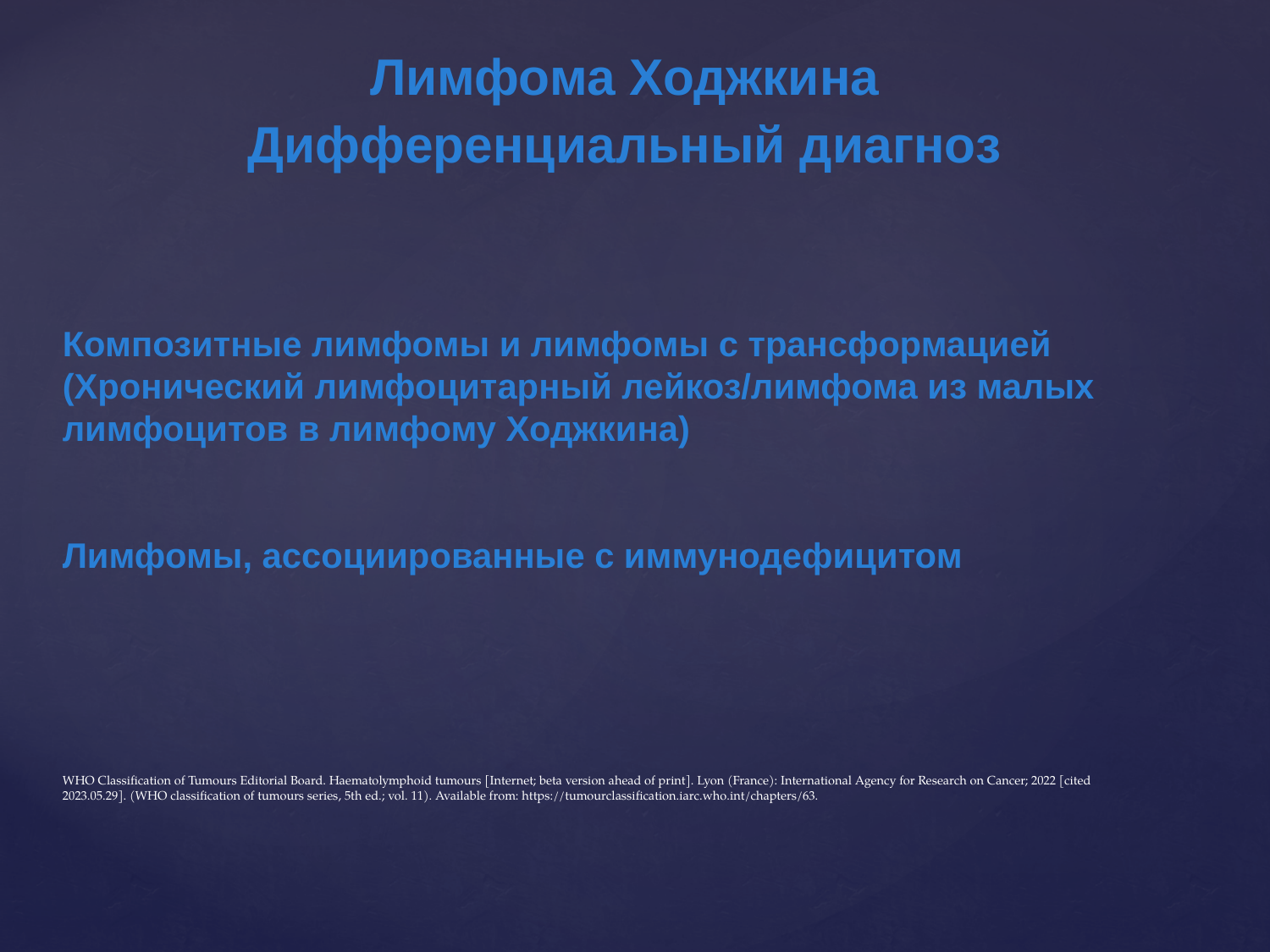

Лимфома Ходжкина
Дифференциальный диагноз

Композитные лимфомы и лимфомы с трансформацией (Хронический лимфоцитарный лейкоз/лимфома из малых лимфоцитов в лимфому Ходжкина)

Лимфомы, ассоциированные с иммунодефицитом
WHO Classification of Tumours Editorial Board. Haematolymphoid tumours [Internet; beta version ahead of print]. Lyon (France): International Agency for Research on Cancer; 2022 [cited 2023.05.29]. (WHO classification of tumours series, 5th ed.; vol. 11). Available from: https://tumourclassification.iarc.who.int/chapters/63.